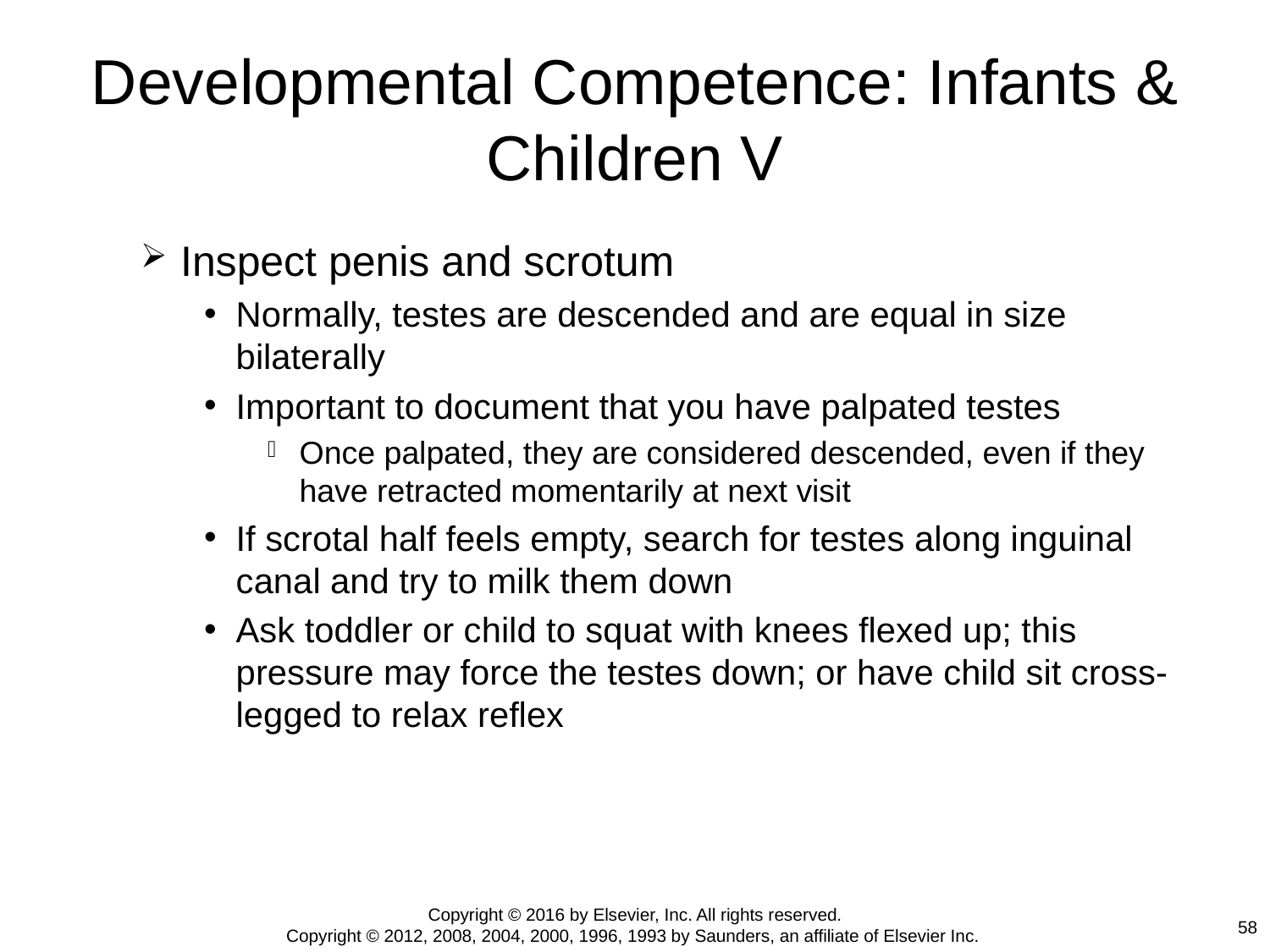

# Developmental Competence: Infants & Children V
Inspect penis and scrotum
Normally, testes are descended and are equal in size bilaterally
Important to document that you have palpated testes
Once palpated, they are considered descended, even if they have retracted momentarily at next visit
If scrotal half feels empty, search for testes along inguinal canal and try to milk them down
Ask toddler or child to squat with knees flexed up; this pressure may force the testes down; or have child sit cross-legged to relax reflex
Copyright © 2016 by Elsevier, Inc. All rights reserved.
Copyright © 2012, 2008, 2004, 2000, 1996, 1993 by Saunders, an affiliate of Elsevier Inc.
58